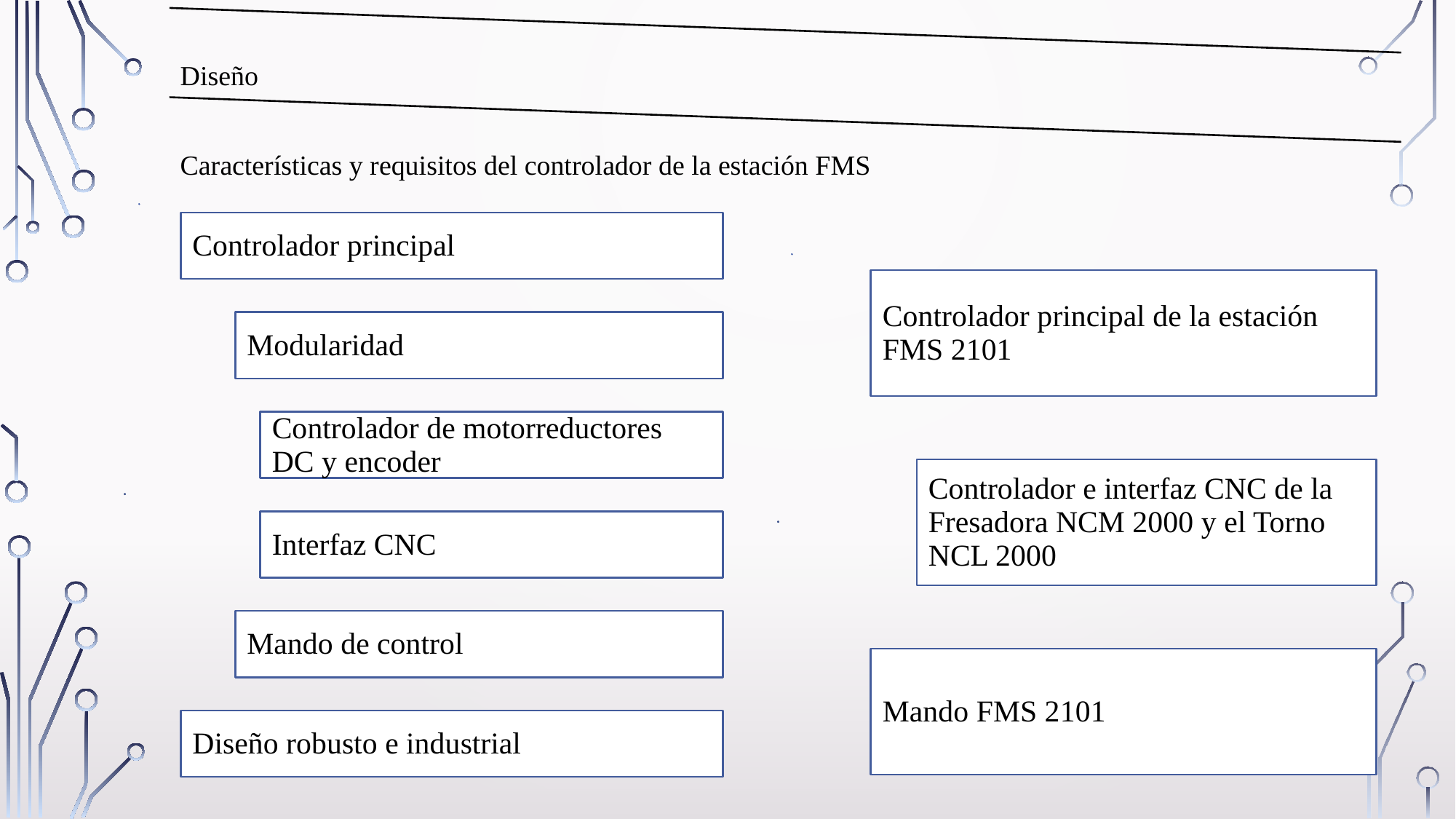

Diseño
Características y requisitos del controlador de la estación FMS
Controlador principal
Modularidad
Controlador de motorreductores
DC y encoder
Interfaz CNC
Mando de control
Diseño robusto e industrial
Controlador principal de la estación FMS 2101
Controlador e interfaz CNC de la Fresadora NCM 2000 y el Torno NCL 2000
Mando FMS 2101